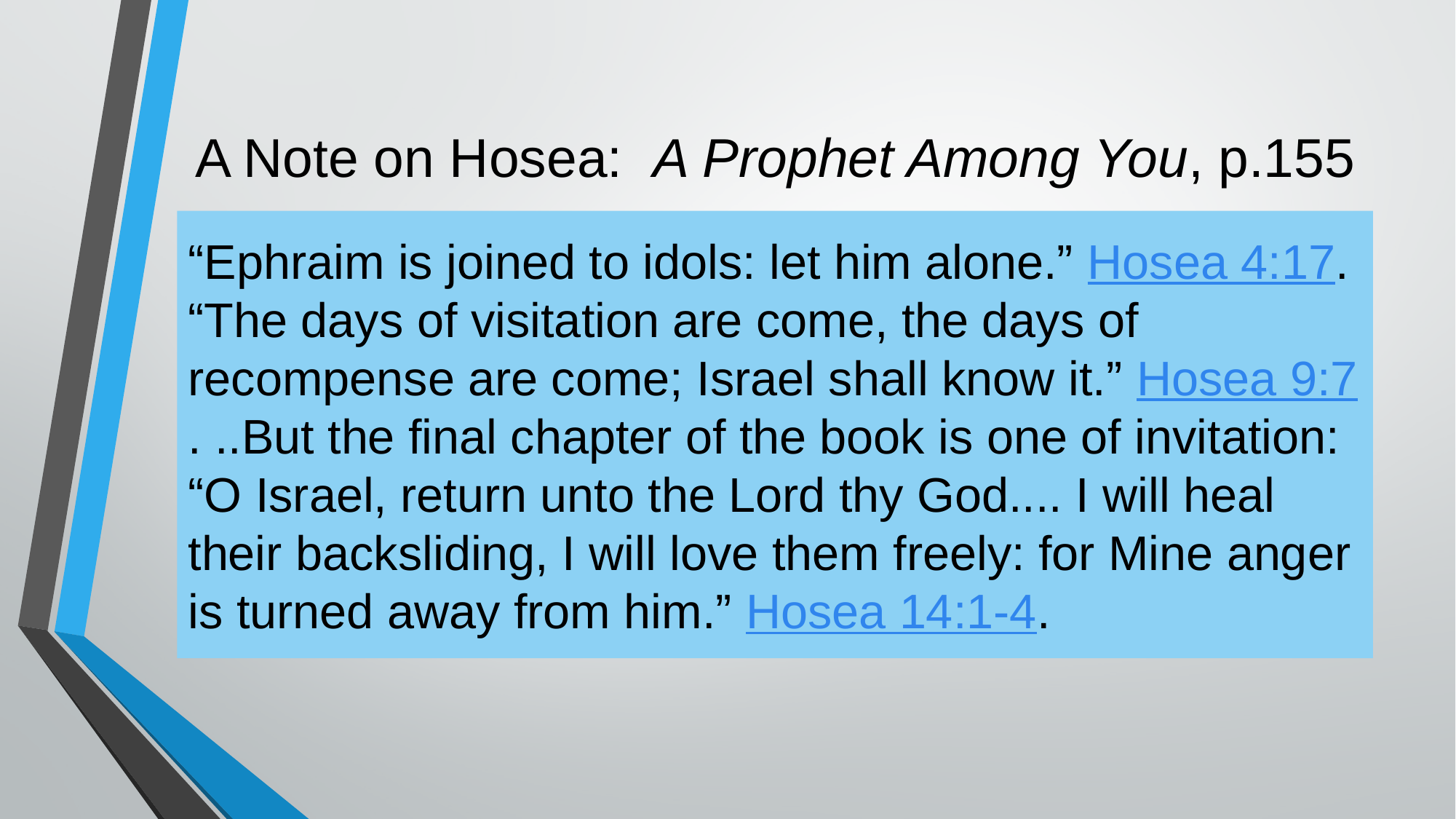

# A Note on Hosea:  A Prophet Among You, p.155
“Ephraim is joined to idols: let him alone.” Hosea 4:17. “The days of visitation are come, the days of recompense are come; Israel shall know it.” Hosea 9:7. ..But the final chapter of the book is one of invitation: “O Israel, return unto the Lord thy God.... I will heal their backsliding, I will love them freely: for Mine anger is turned away from him.” Hosea 14:1-4.